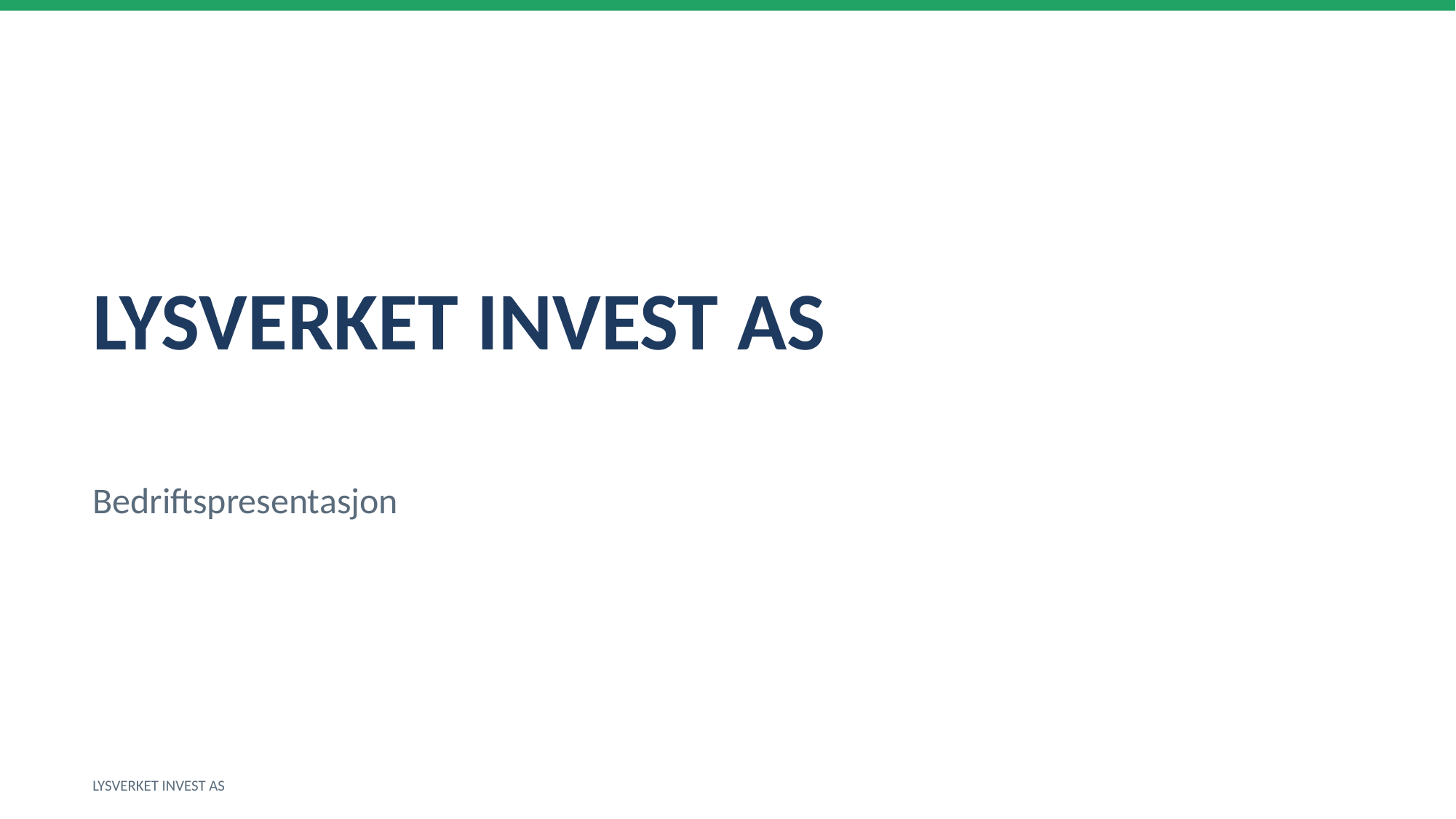

LYSVERKET INVEST AS
Bedriftspresentasjon
LYSVERKET INVEST AS